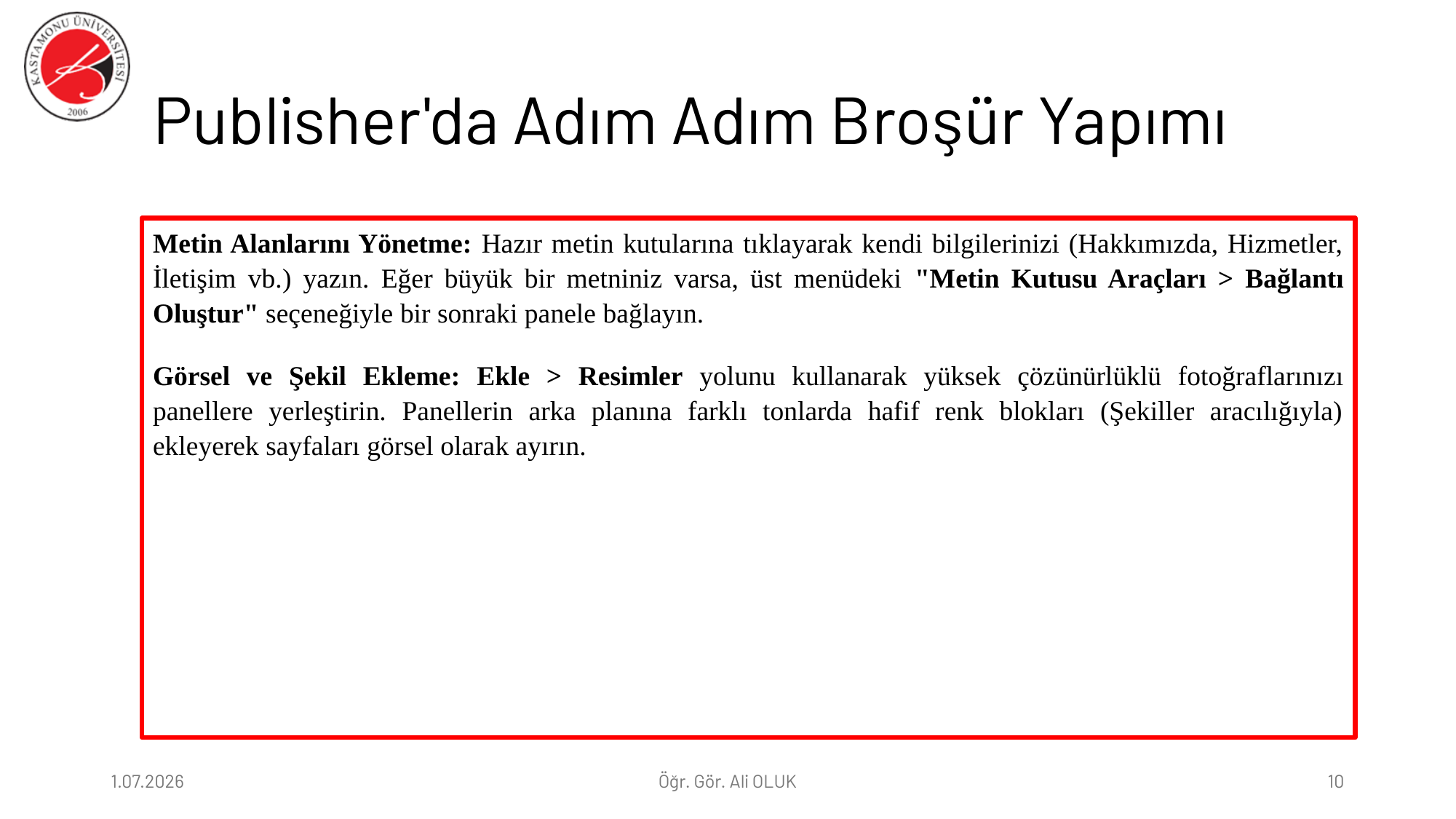

# Publisher'da Adım Adım Broşür Yapımı
Metin Alanlarını Yönetme: Hazır metin kutularına tıklayarak kendi bilgilerinizi (Hakkımızda, Hizmetler, İletişim vb.) yazın. Eğer büyük bir metniniz varsa, üst menüdeki "Metin Kutusu Araçları > Bağlantı Oluştur" seçeneğiyle bir sonraki panele bağlayın.
Görsel ve Şekil Ekleme: Ekle > Resimler yolunu kullanarak yüksek çözünürlüklü fotoğraflarınızı panellere yerleştirin. Panellerin arka planına farklı tonlarda hafif renk blokları (Şekiller aracılığıyla) ekleyerek sayfaları görsel olarak ayırın.

1.07.2026
Öğr. Gör. Ali OLUK
10